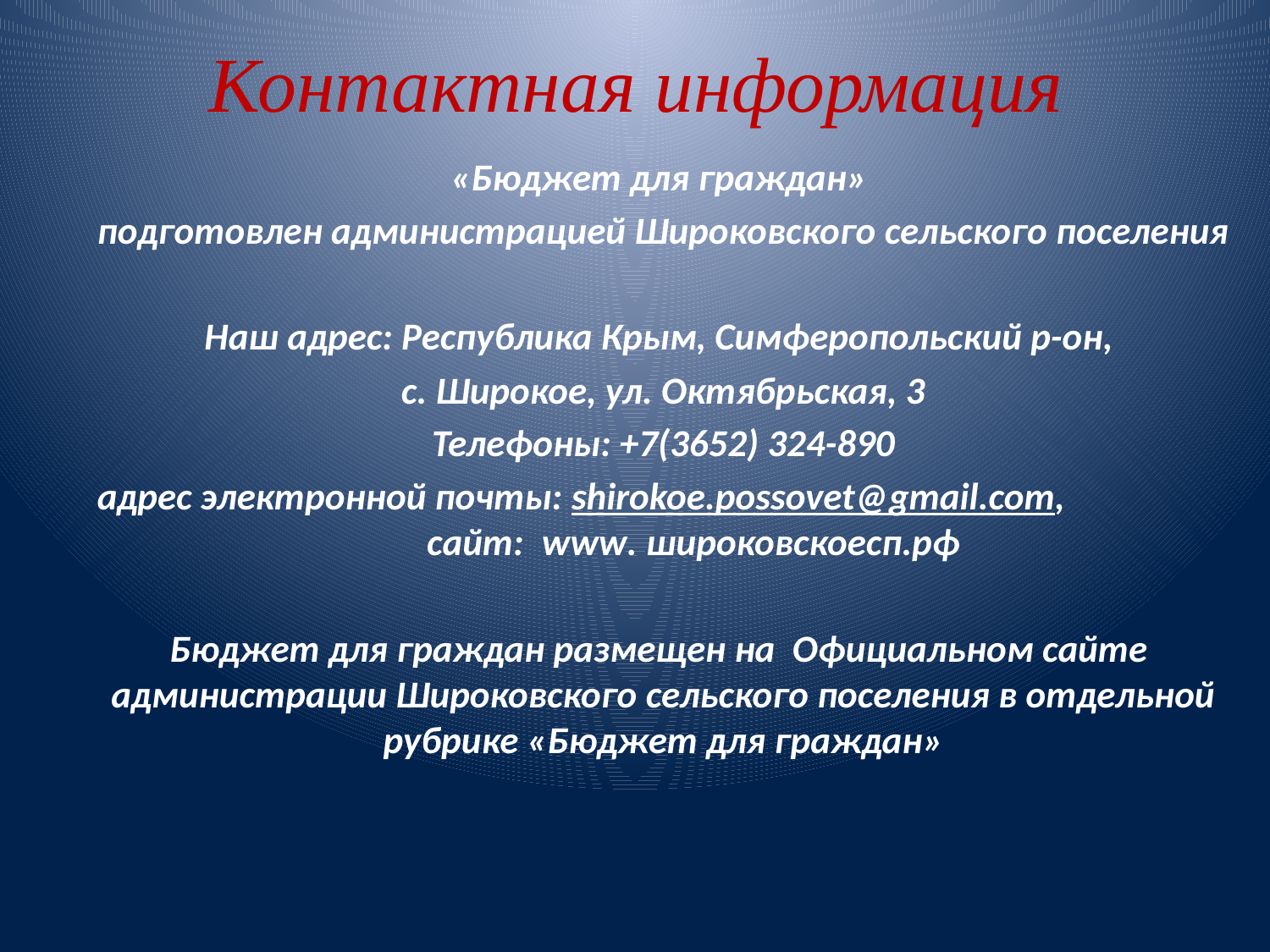

# Контактная информация
«Бюджет для граждан»
подготовлен администрацией Широковского сельского поселения

Наш адрес: Республика Крым, Симферопольский р-он,
с. Широкое, ул. Октябрьская, 3
Телефоны: +7(3652) 324-890
адрес электронной почты: shirokoe.possovet@gmail.com,                           сайт:  www. широковскоесп.рф

	Бюджет для граждан размещен на  Официальном сайте  администрации Широковского сельского поселения в отдельной рубрике «Бюджет для граждан»